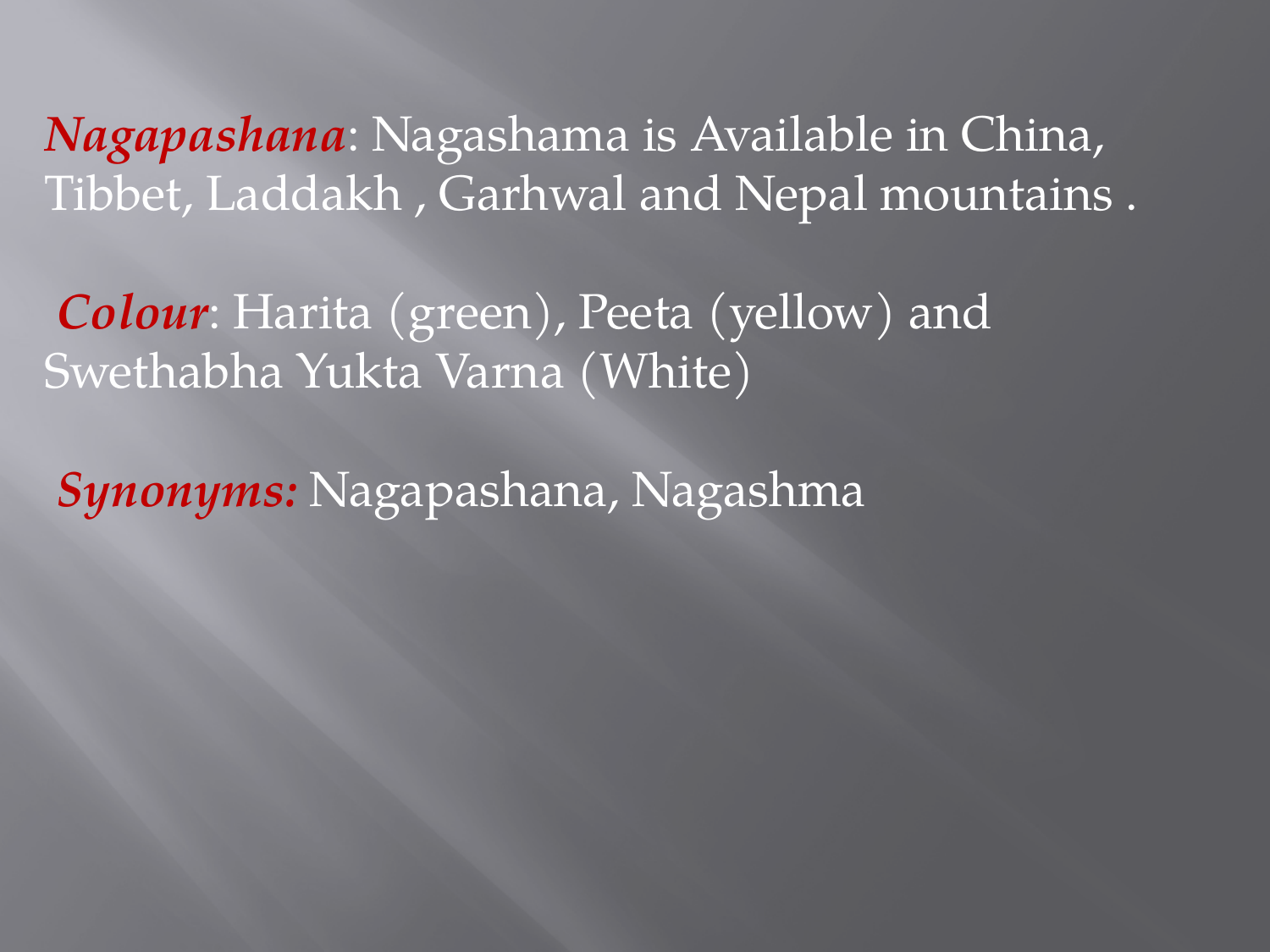

Nagapashana: Nagashama is Available in China, Tibbet, Laddakh , Garhwal and Nepal mountains .

 Colour: Harita (green), Peeta (yellow) and Swethabha Yukta Varna (White)

 Synonyms: Nagapashana, Nagashma